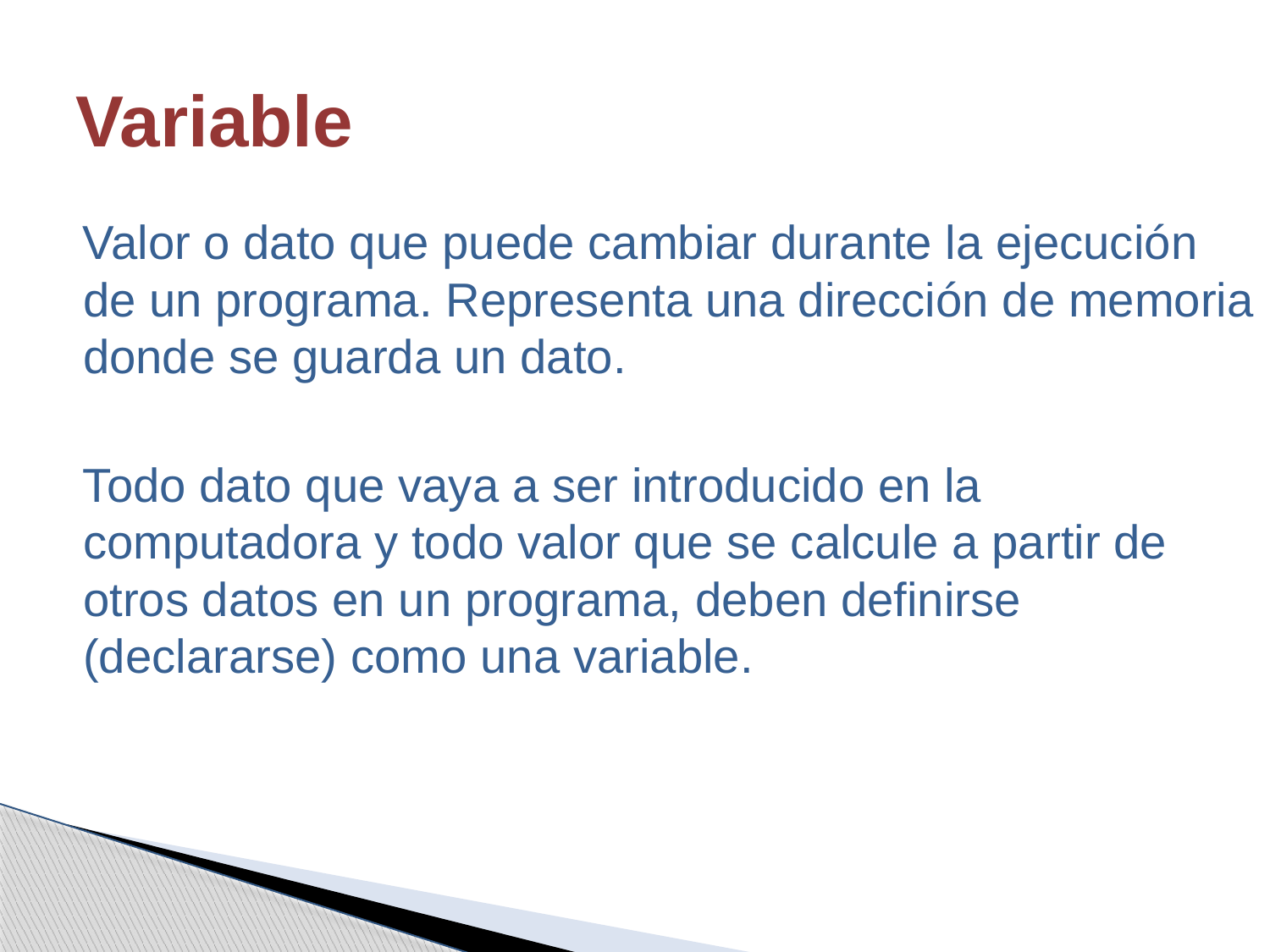

# Variable
Valor o dato que puede cambiar durante la ejecución de un programa. Representa una dirección de memoria donde se guarda un dato.

Todo dato que vaya a ser introducido en la computadora y todo valor que se calcule a partir de otros datos en un programa, deben definirse (declararse) como una variable.